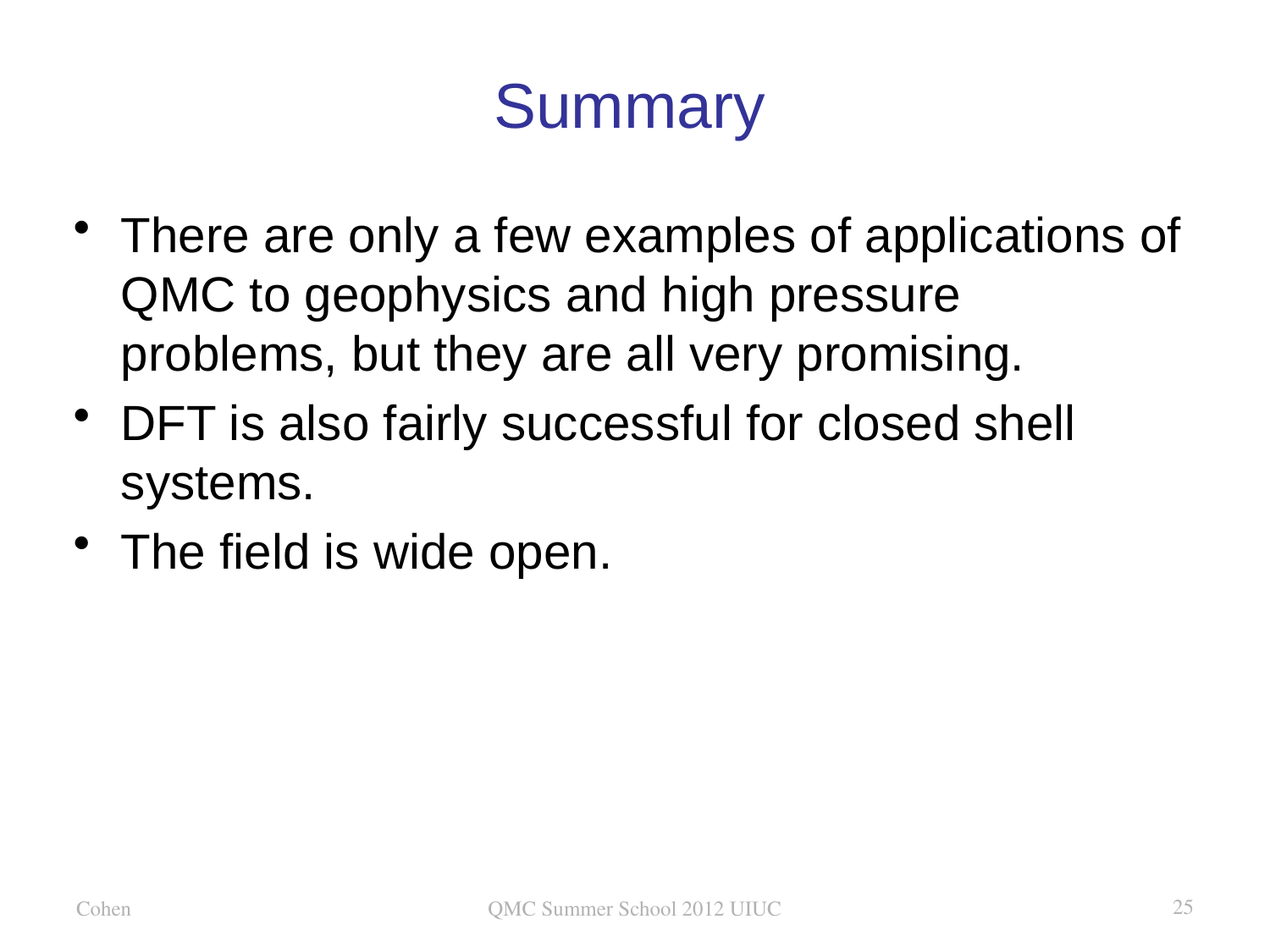

# Summary
There are only a few examples of applications of QMC to geophysics and high pressure problems, but they are all very promising.
DFT is also fairly successful for closed shell systems.
The field is wide open.
Cohen
QMC Summer School 2012 UIUC
25